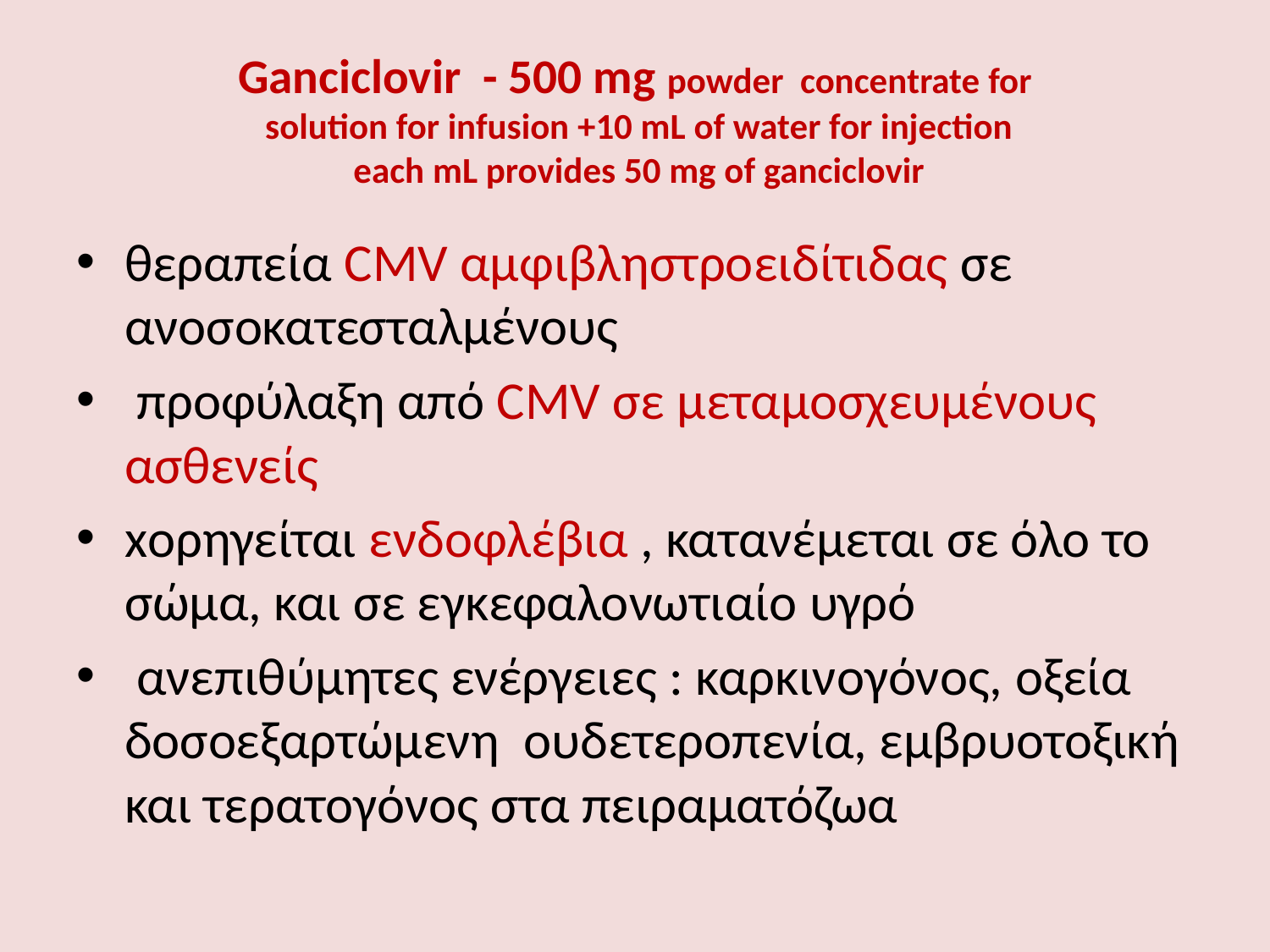

# Ganciclovir  - 500 mg powder  concentrate for solution for infusion +10 mL of water for injection each mL provides 50 mg of ganciclovir
θεραπεία CMV αμφιβληστροειδίτιδας σε ανοσοκατεσταλμένους
 προφύλαξη από CMV σε μεταμοσχευμένους ασθενείς
xορηγείται ενδοφλέβια , κατανέμεται σε όλο το σώμα, και σε εγκεφαλονωτιαίο υγρό
 ανεπιθύμητες ενέργειες : καρκινογόνος, οξεία δοσοεξαρτώμενη  ουδετεροπενία, εμβρυοτοξική και τερατογόνος στα πειραματόζωα